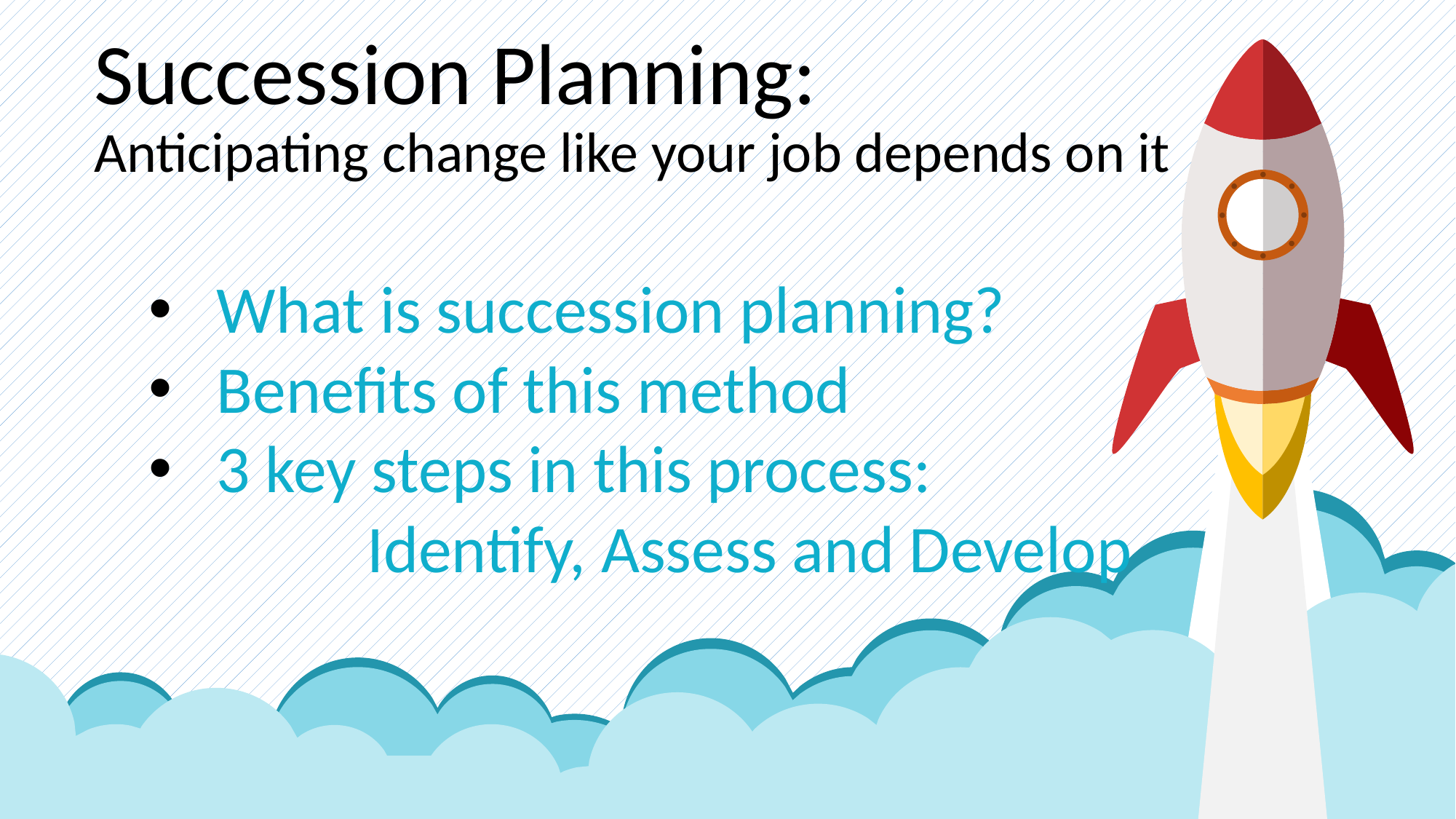

# Succession Planning: Anticipating change like your job depends on it

What is succession planning?
Benefits of this method
3 key steps in this process:
		Identify, Assess and Develop